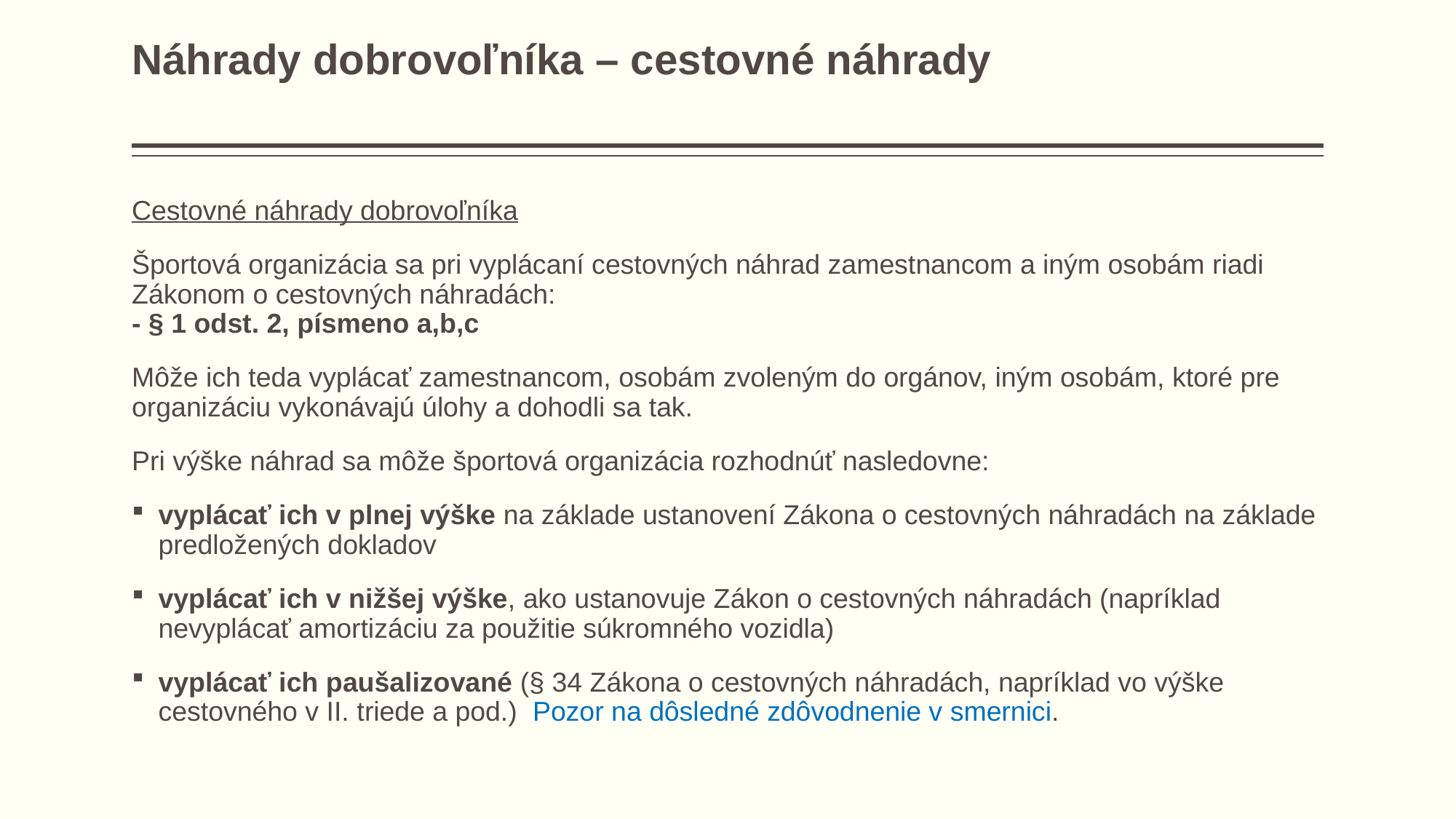

# Náhrady dobrovoľníka – cestovné náhrady
Cestovné náhrady dobrovoľníka
Športová organizácia sa pri vyplácaní cestovných náhrad zamestnancom a iným osobám riadi Zákonom o cestovných náhradách:
- § 1 odst. 2, písmeno a,b,c
Môže ich teda vyplácať zamestnancom, osobám zvoleným do orgánov, iným osobám, ktoré pre organizáciu vykonávajú úlohy a dohodli sa tak.
Pri výške náhrad sa môže športová organizácia rozhodnúť nasledovne:
vyplácať ich v plnej výške na základe ustanovení Zákona o cestovných náhradách na základe predložených dokladov
vyplácať ich v nižšej výške, ako ustanovuje Zákon o cestovných náhradách (napríklad nevyplácať amortizáciu za použitie súkromného vozidla)
vyplácať ich paušalizované (§ 34 Zákona o cestovných náhradách, napríklad vo výške cestovného v II. triede a pod.)  Pozor na dôsledné zdôvodnenie v smernici.